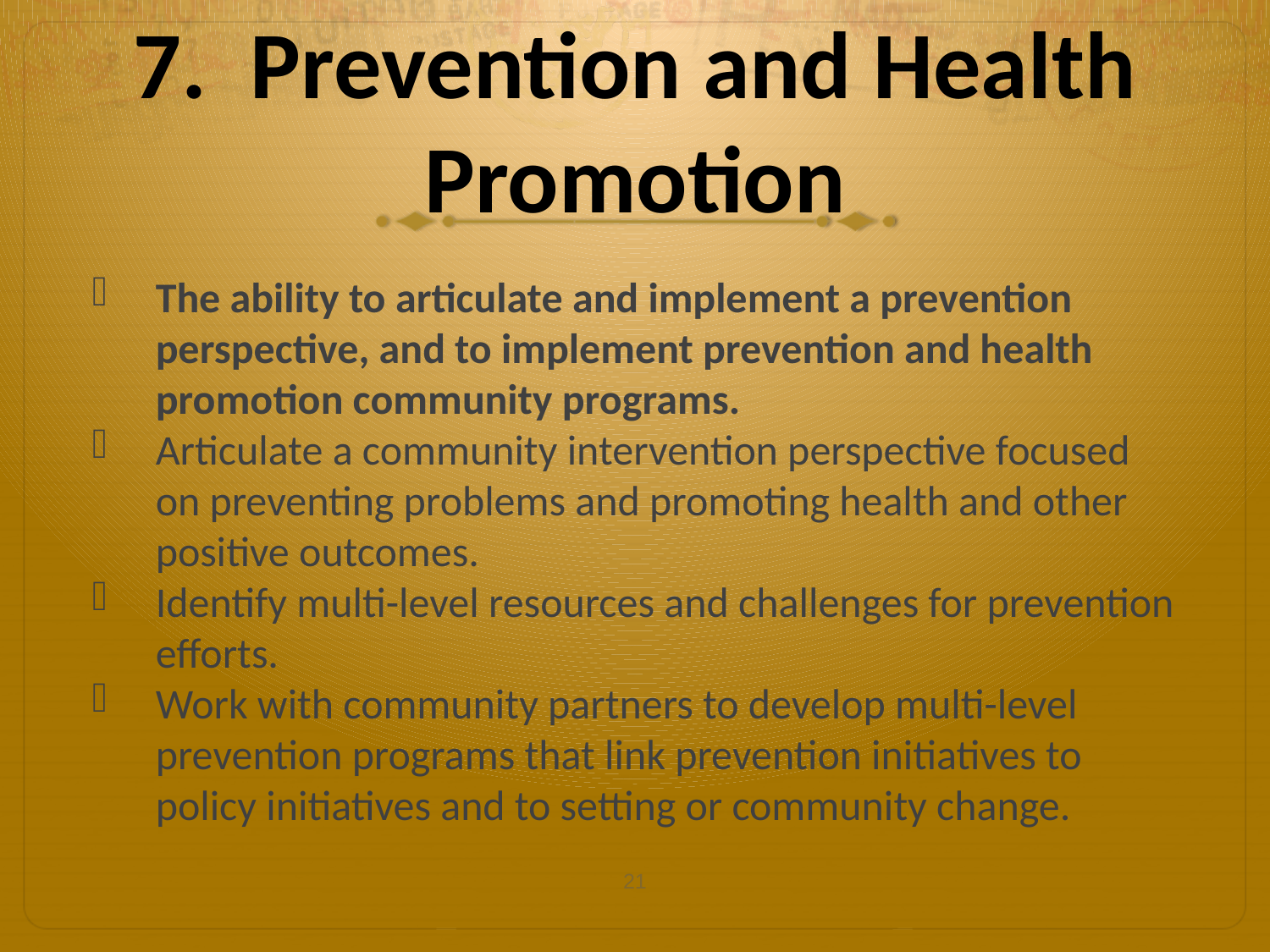

# 7.  Prevention and Health Promotion
The ability to articulate and implement a prevention perspective, and to implement prevention and health promotion community programs.
Articulate a community intervention perspective focused on preventing problems and promoting health and other positive outcomes.
Identify multi-level resources and challenges for prevention efforts.
Work with community partners to develop multi-level prevention programs that link prevention initiatives to policy initiatives and to setting or community change.

21